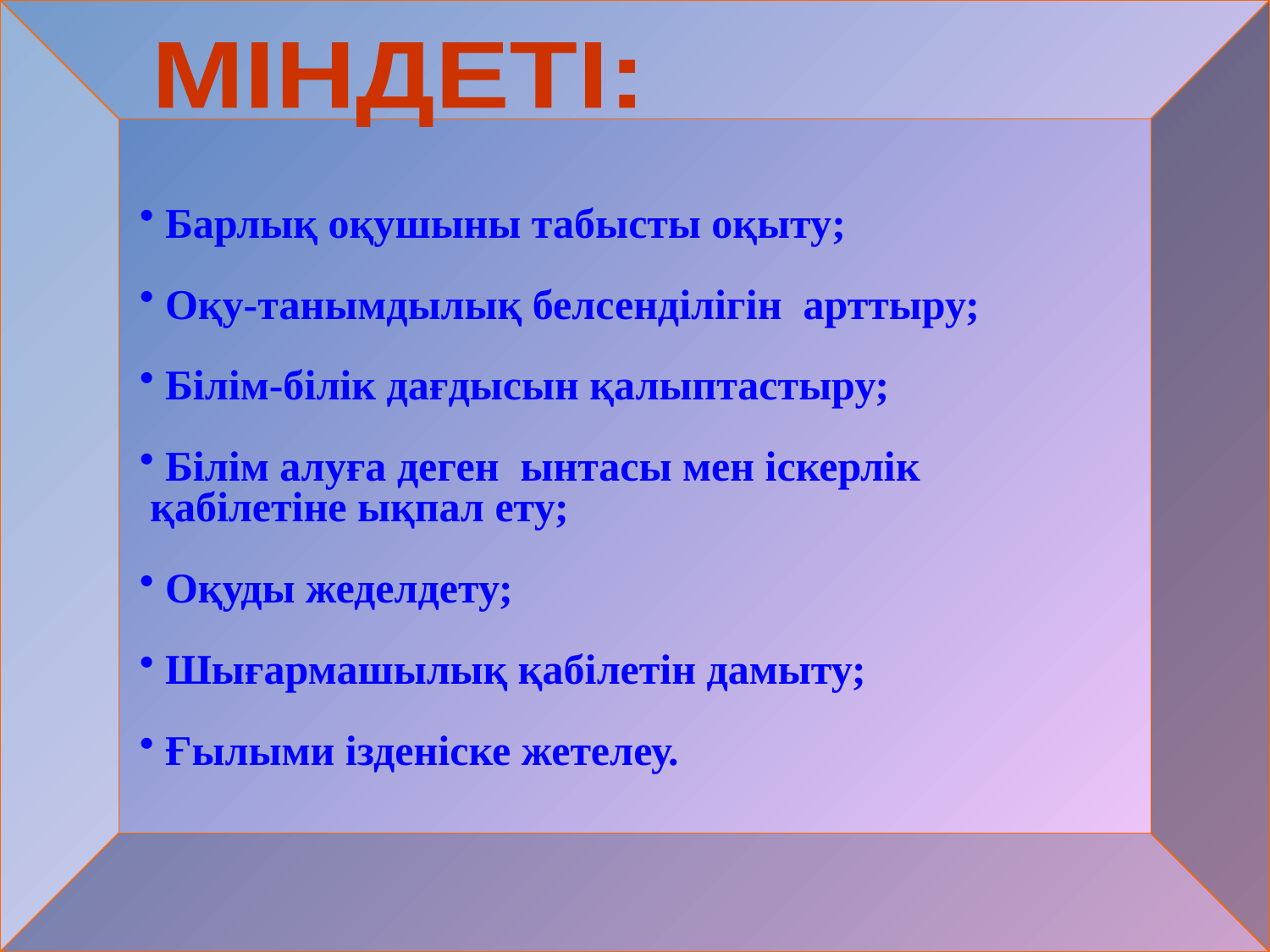

МІНДЕТІ:

 Барлық оқушыны табысты оқыту;

 Оқу-танымдылық белсенділігін  арттыру;

 Білім-білік дағдысын қалыптастыру;

 Білім алуға деген  ынтасы мен іскерлік
 қабілетіне ықпал ету;
 Оқуды жеделдету;

 Шығармашылық қабілетін дамыту;

 Ғылыми ізденіске жетелеу.